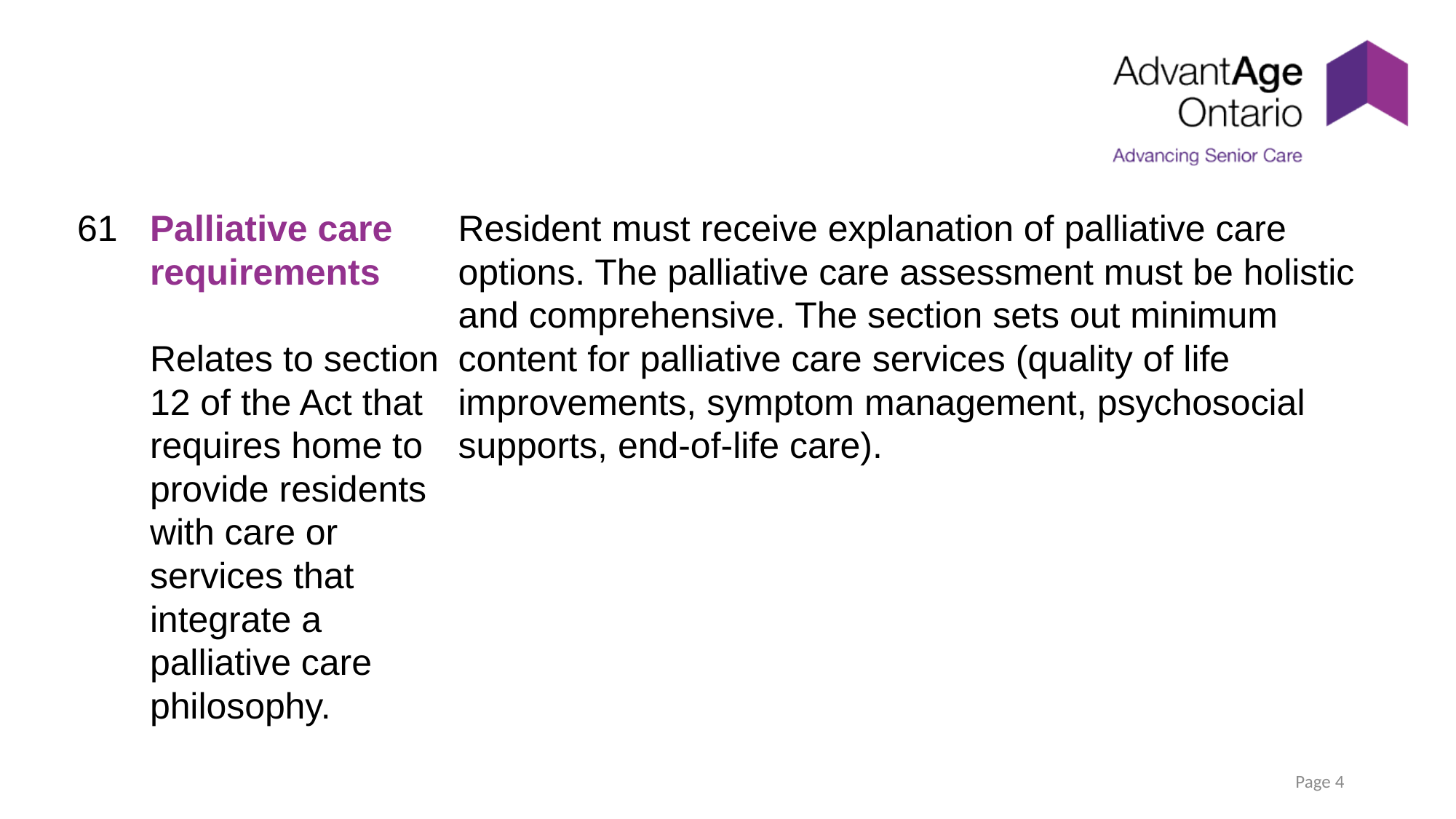

| 61 | Palliative care requirements   Relates to section 12 of the Act that requires home to provide residents with care or services that integrate a palliative care philosophy. | Resident must receive explanation of palliative care options. The palliative care assessment must be holistic and comprehensive. The section sets out minimum content for palliative care services (quality of life improvements, symptom management, psychosocial supports, end-of-life care). |
| --- | --- | --- |
Page 4